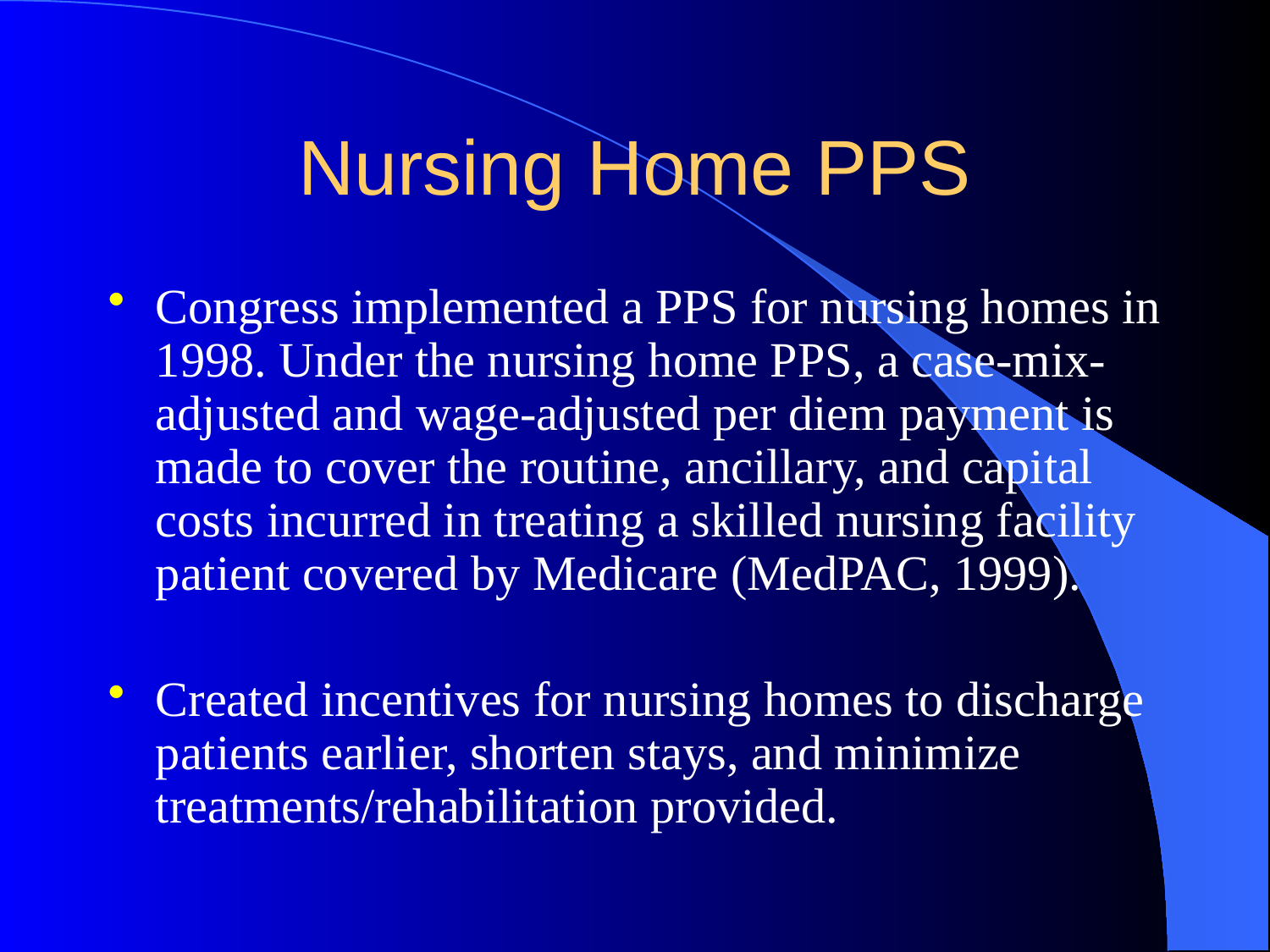

# Nursing Home PPS
Congress implemented a PPS for nursing homes in 1998. Under the nursing home PPS, a case-mix-adjusted and wage-adjusted per diem payment is made to cover the routine, ancillary, and capital costs incurred in treating a skilled nursing facility patient covered by Medicare (MedPAC, 1999).

Created incentives for nursing homes to discharge patients earlier, shorten stays, and minimize treatments/rehabilitation provided.